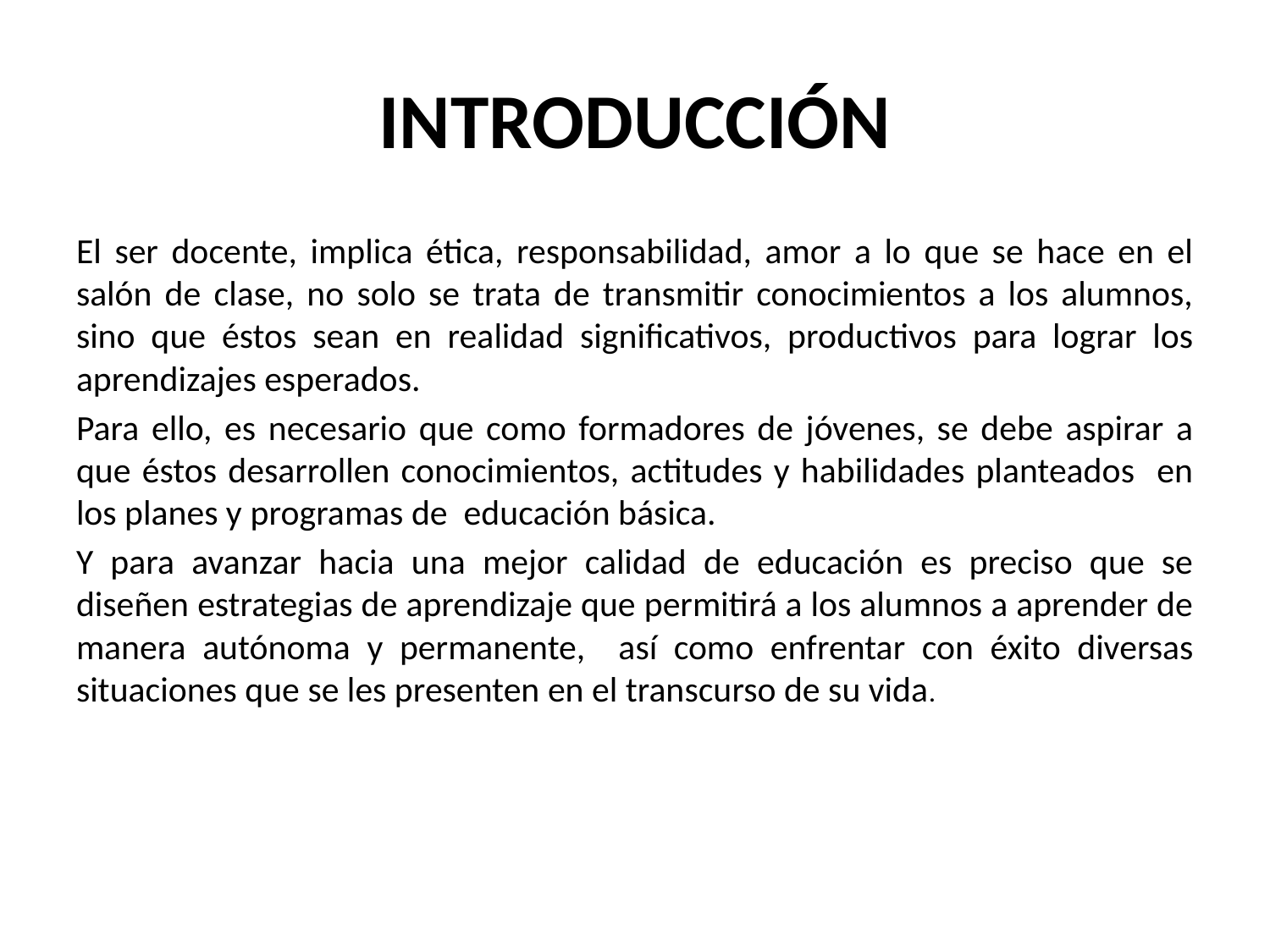

# INTRODUCCIÓN
El ser docente, implica ética, responsabilidad, amor a lo que se hace en el salón de clase, no solo se trata de transmitir conocimientos a los alumnos, sino que éstos sean en realidad significativos, productivos para lograr los aprendizajes esperados.
Para ello, es necesario que como formadores de jóvenes, se debe aspirar a que éstos desarrollen conocimientos, actitudes y habilidades planteados  en los planes y programas de  educación básica.
Y para avanzar hacia una mejor calidad de educación es preciso que se diseñen estrategias de aprendizaje que permitirá a los alumnos a aprender de manera autónoma y permanente,  así como enfrentar con éxito diversas situaciones que se les presenten en el transcurso de su vida.